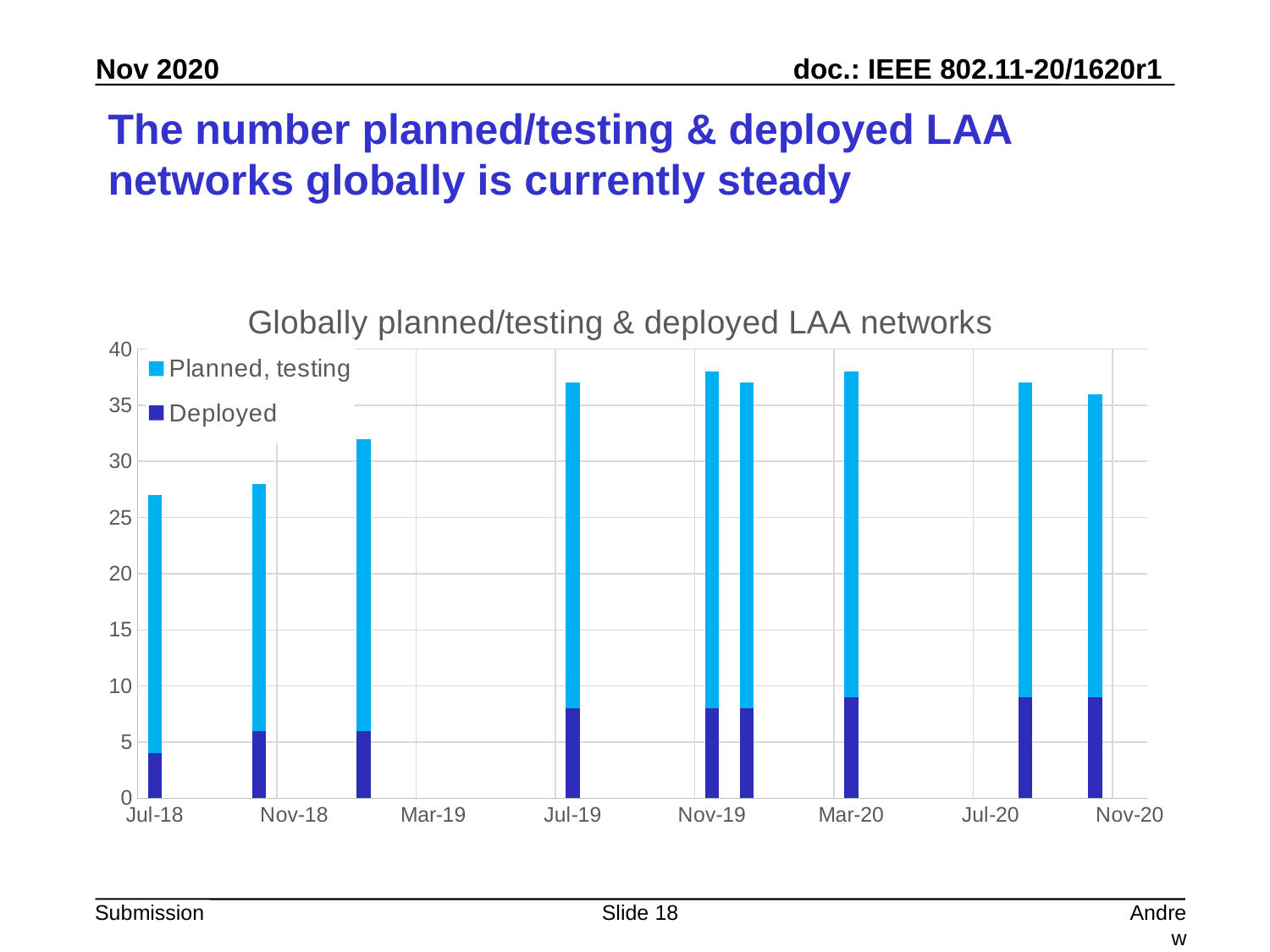

# The number planned/testing & deployed LAA networks globally is currently steady

### Chart: Globally planned/testing & deployed LAA networks

| Category | Deployed | Planned, testing |
|---|---|---|
| 43282 | 4.0 | 23.0 |
| 43374 | 6.0 | 22.0 |
| 43466 | 6.0 | 26.0 |
| 43647 | 8.0 | 29.0 |
| 43770 | 8.0 | 30.0 |
| 43800 | 8.0 | 29.0 |
| 43891 | 9.0 | 29.0 |
| 44044 | 9.0 | 28.0 |
| 44105 | 9.0 | 27.0 |
Slide 18
Andrew Myles, Cisco